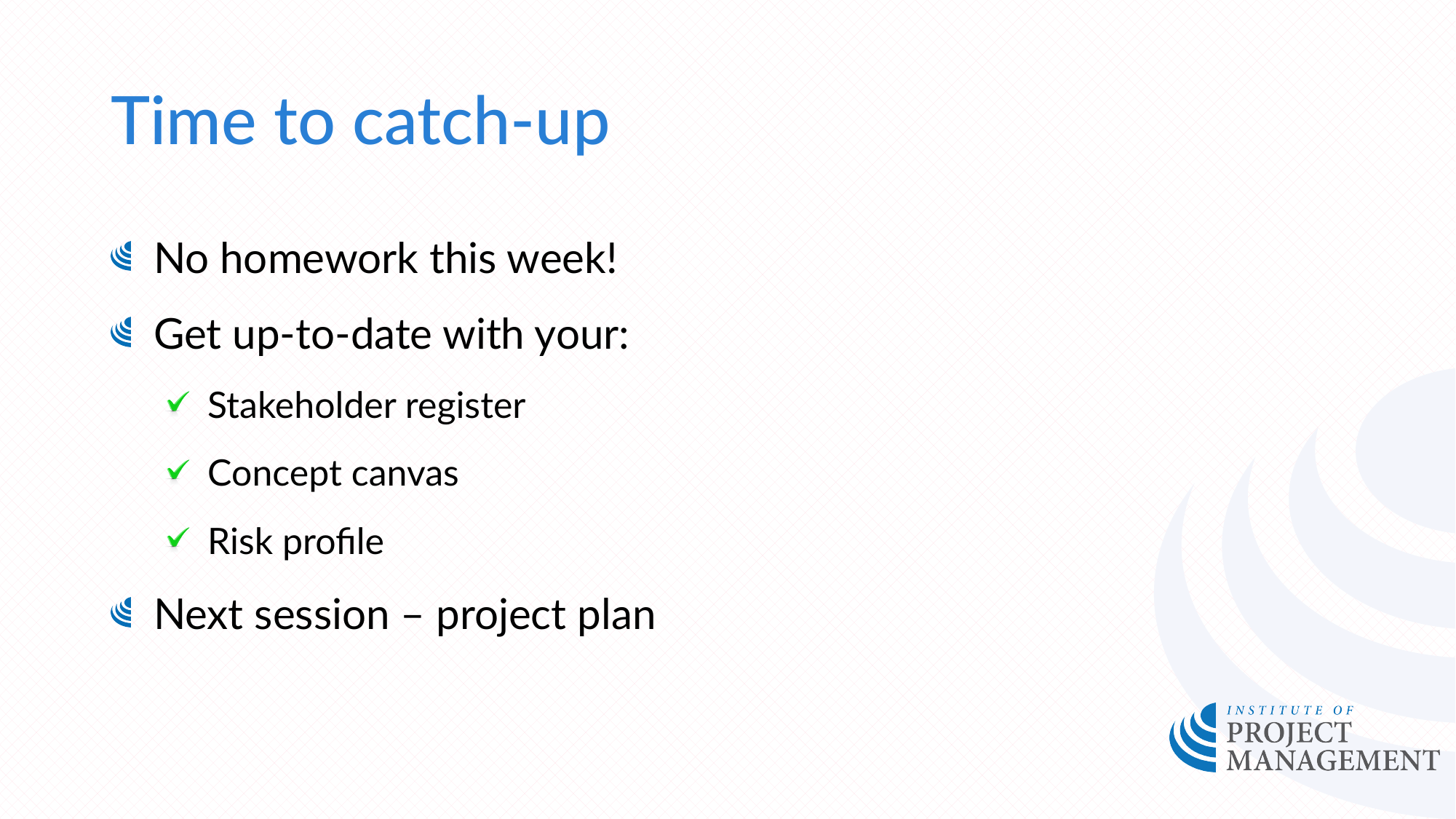

# Time to catch-up
No homework this week!
Get up-to-date with your:
Stakeholder register
Concept canvas
Risk profile
Next session – project plan